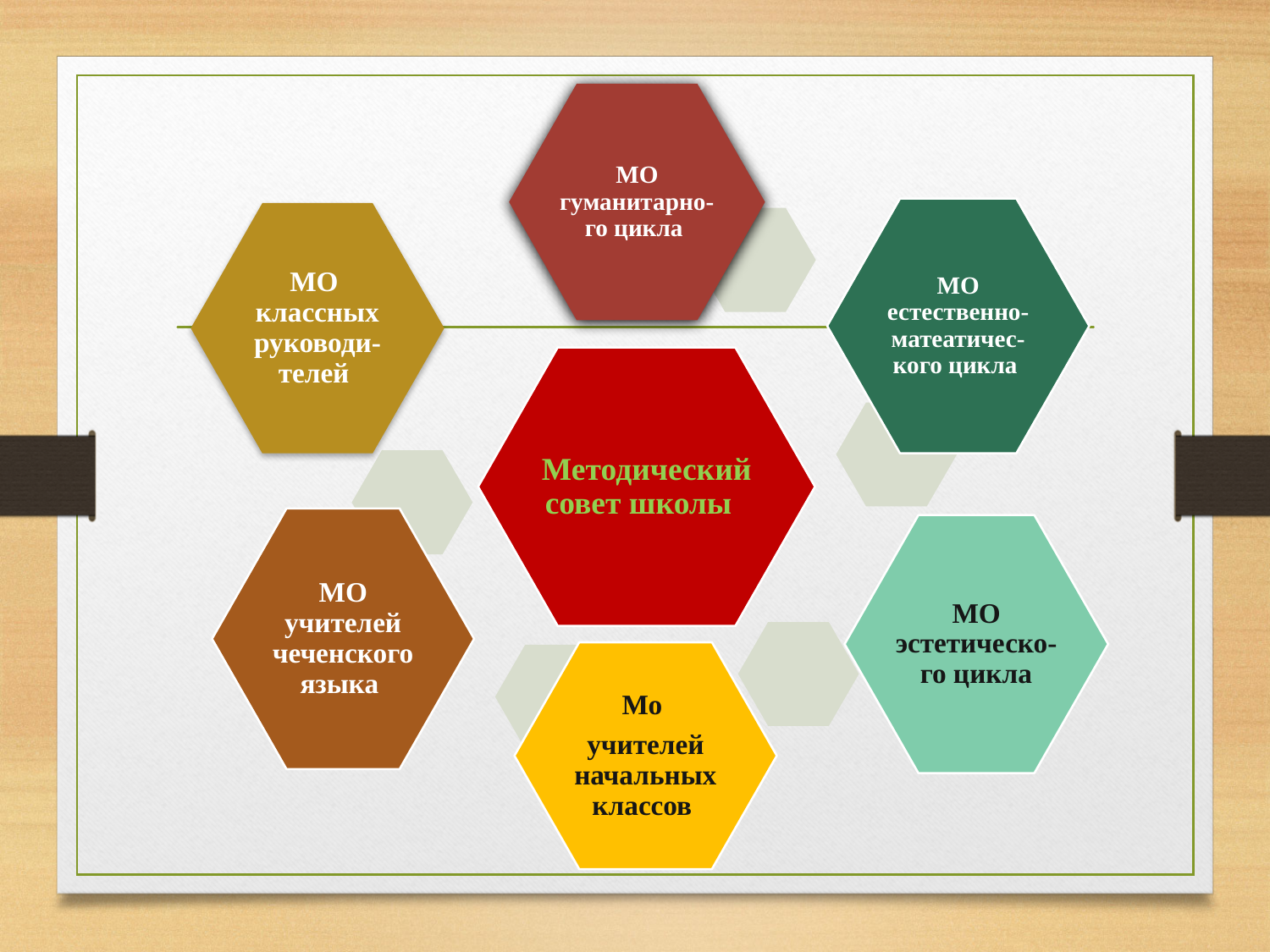

Методический совет школы
МО гуманитарно-го цикла
МО естественно-матеатичес-кого цикла
МО эстетическо-го цикла
Мо
учителей начальных классов
МО учителей чеченского языка
МО  классных руководи-телей
#